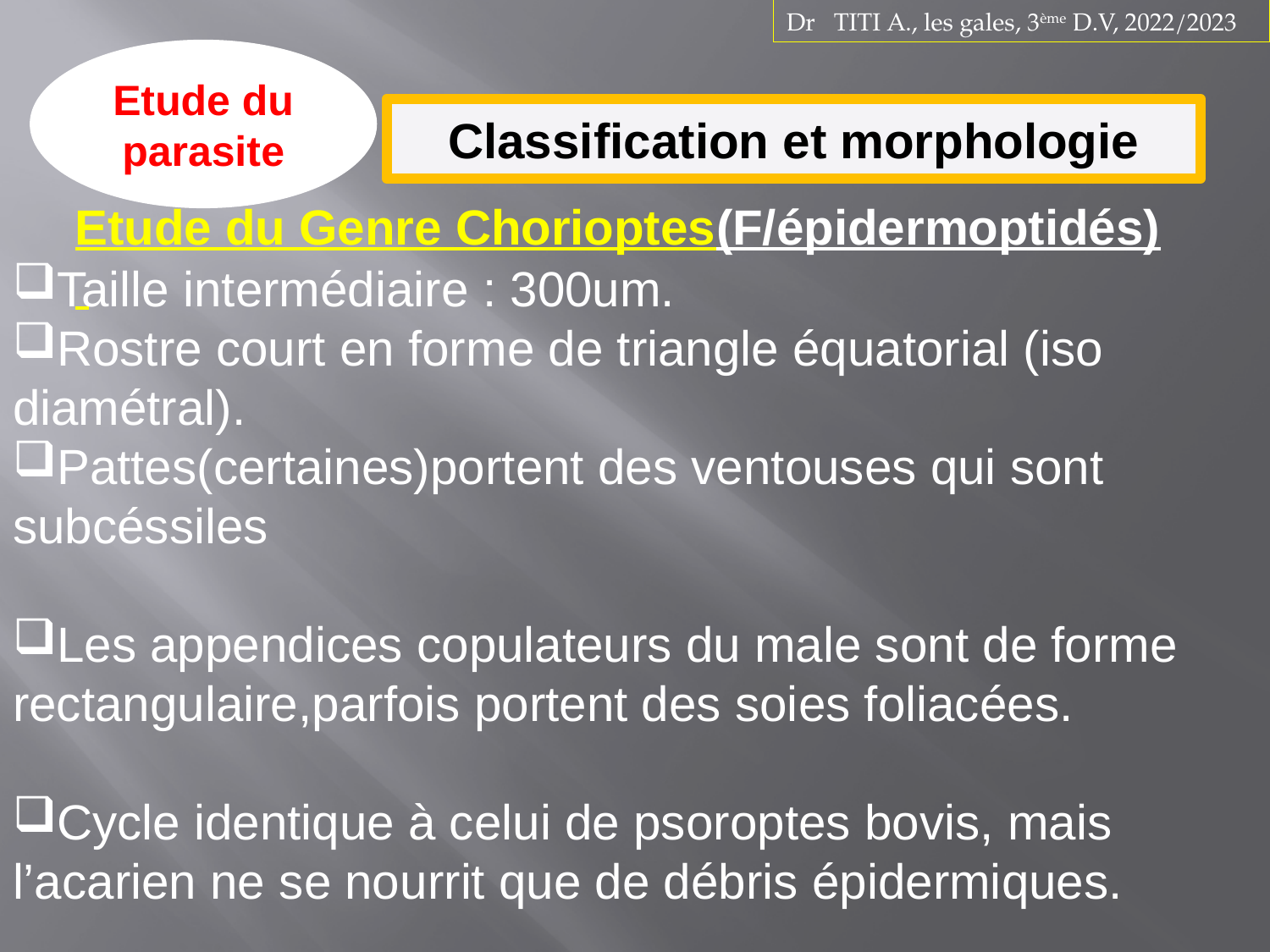

Dr   TITI A., les gales, 3ème D.V, 2022/2023
Etude du parasite
Classification et morphologie
Etude du Genre Chorioptes(F/épidermoptidés)

Taille intermédiaire : 300um.
Rostre court en forme de triangle équatorial (iso diamétral).
Pattes(certaines)portent des ventouses qui sont subcéssiles

Les appendices copulateurs du male sont de forme rectangulaire,parfois portent des soies foliacées.

Cycle identique à celui de psoroptes bovis, mais l’acarien ne se nourrit que de débris épidermiques.